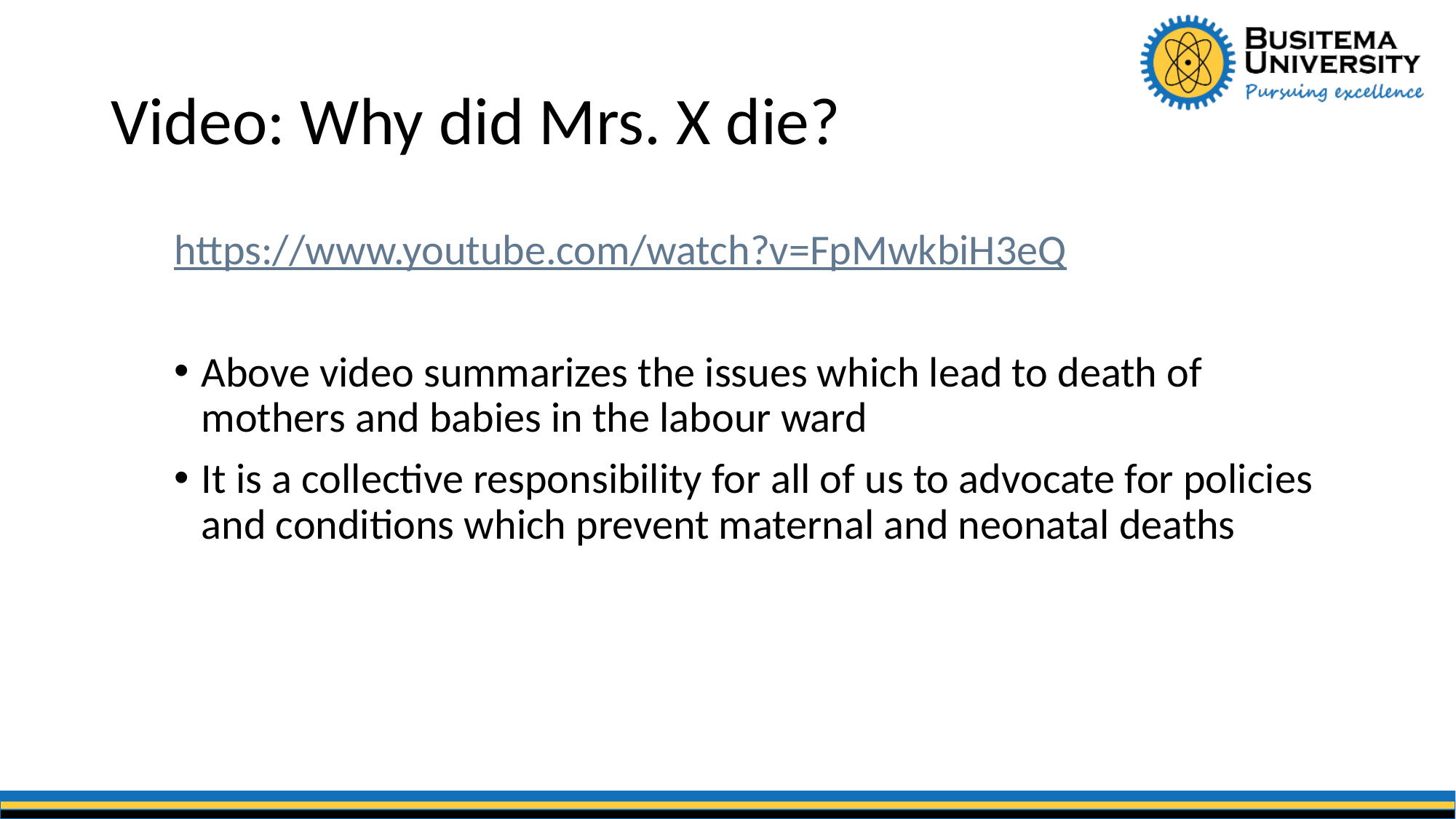

# Video: Why did Mrs. X die?
https://www.youtube.com/watch?v=FpMwkbiH3eQ

Above video summarizes the issues which lead to death of mothers and babies in the labour ward
It is a collective responsibility for all of us to advocate for policies and conditions which prevent maternal and neonatal deaths